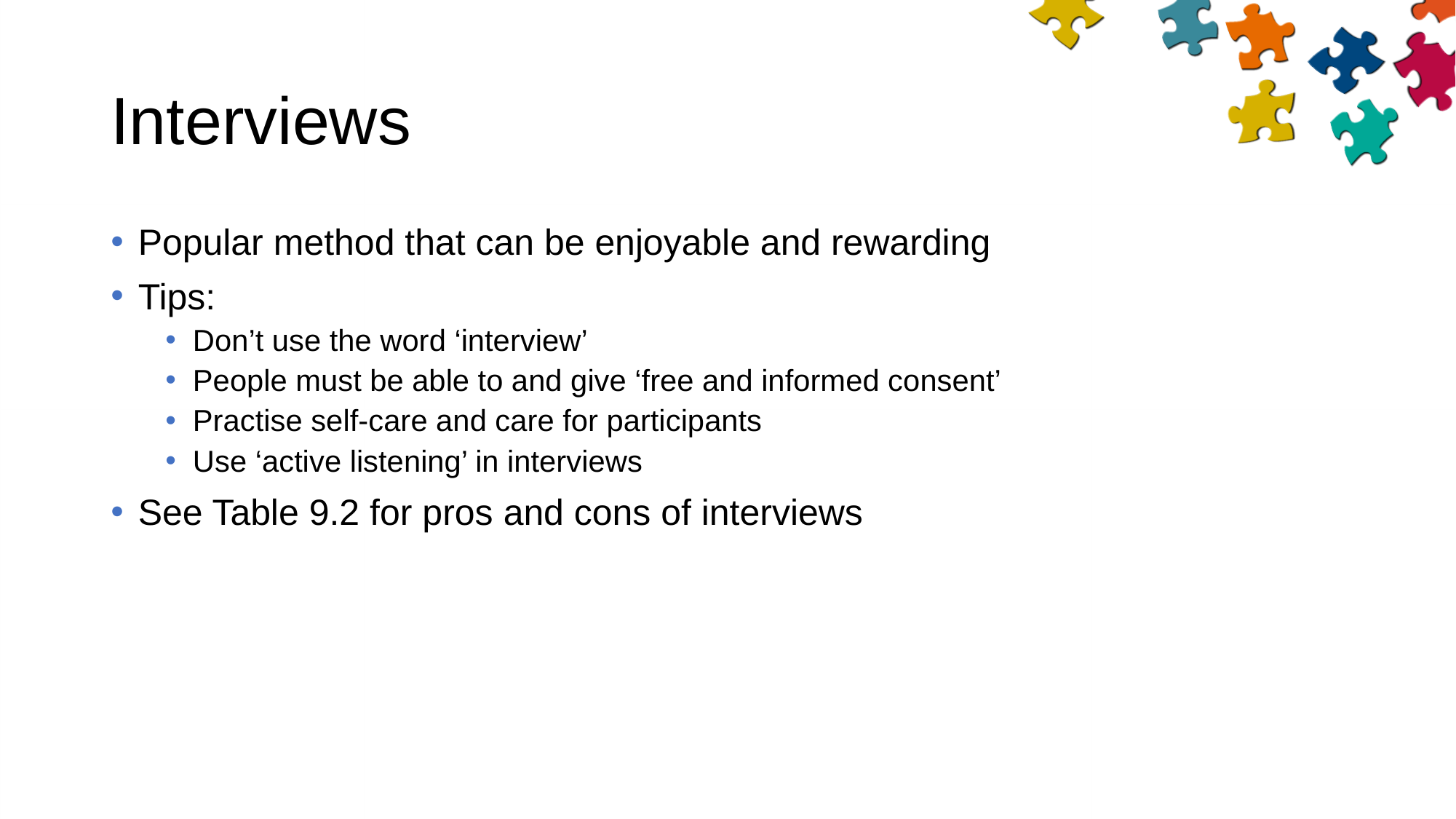

# Interviews
Popular method that can be enjoyable and rewarding
Tips:
Don’t use the word ‘interview’
People must be able to and give ‘free and informed consent’
Practise self-care and care for participants
Use ‘active listening’ in interviews
See Table 9.2 for pros and cons of interviews